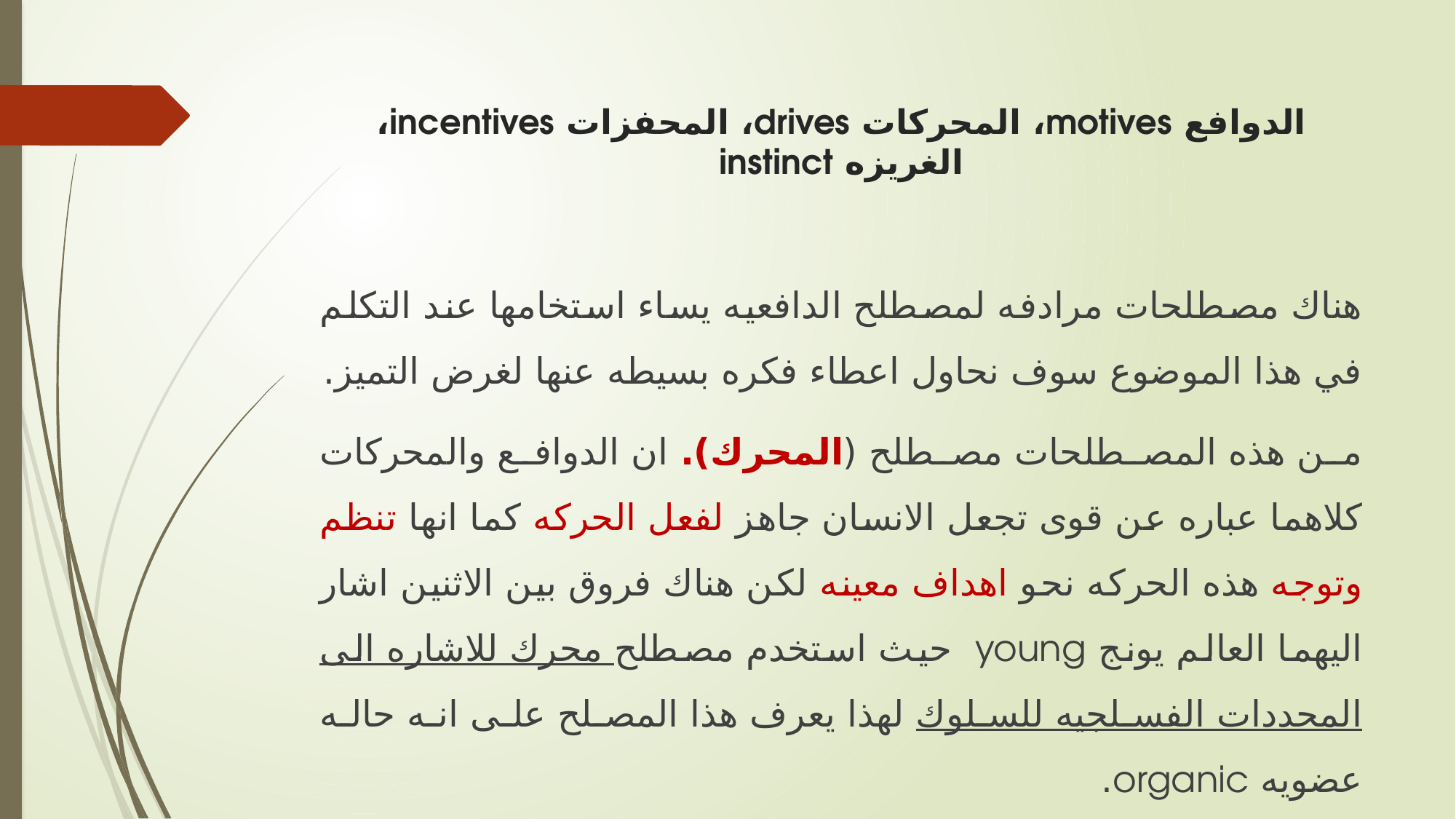

الدوافع motives، المحركات drives، المحفزات incentives، الغريزه instinct
هناك مصطلحات مرادفه لمصطلح الدافعيه يساء استخامها عند التكلم في هذا الموضوع سوف نحاول اعطاء فكره بسيطه عنها لغرض التميز.
من هذه المصطلحات مصطلح (المحرك). ان الدوافع والمحركات كلاهما عباره عن قوى تجعل الانسان جاهز لفعل الحركه كما انها تنظم وتوجه هذه الحركه نحو اهداف معينه لكن هناك فروق بين الاثنين اشار اليهما العالم يونج young  حيث استخدم مصطلح محرك للاشاره الى المحددات الفسلجيه للسلوك لهذا يعرف هذا المصلح على انه حاله عضويه organic.